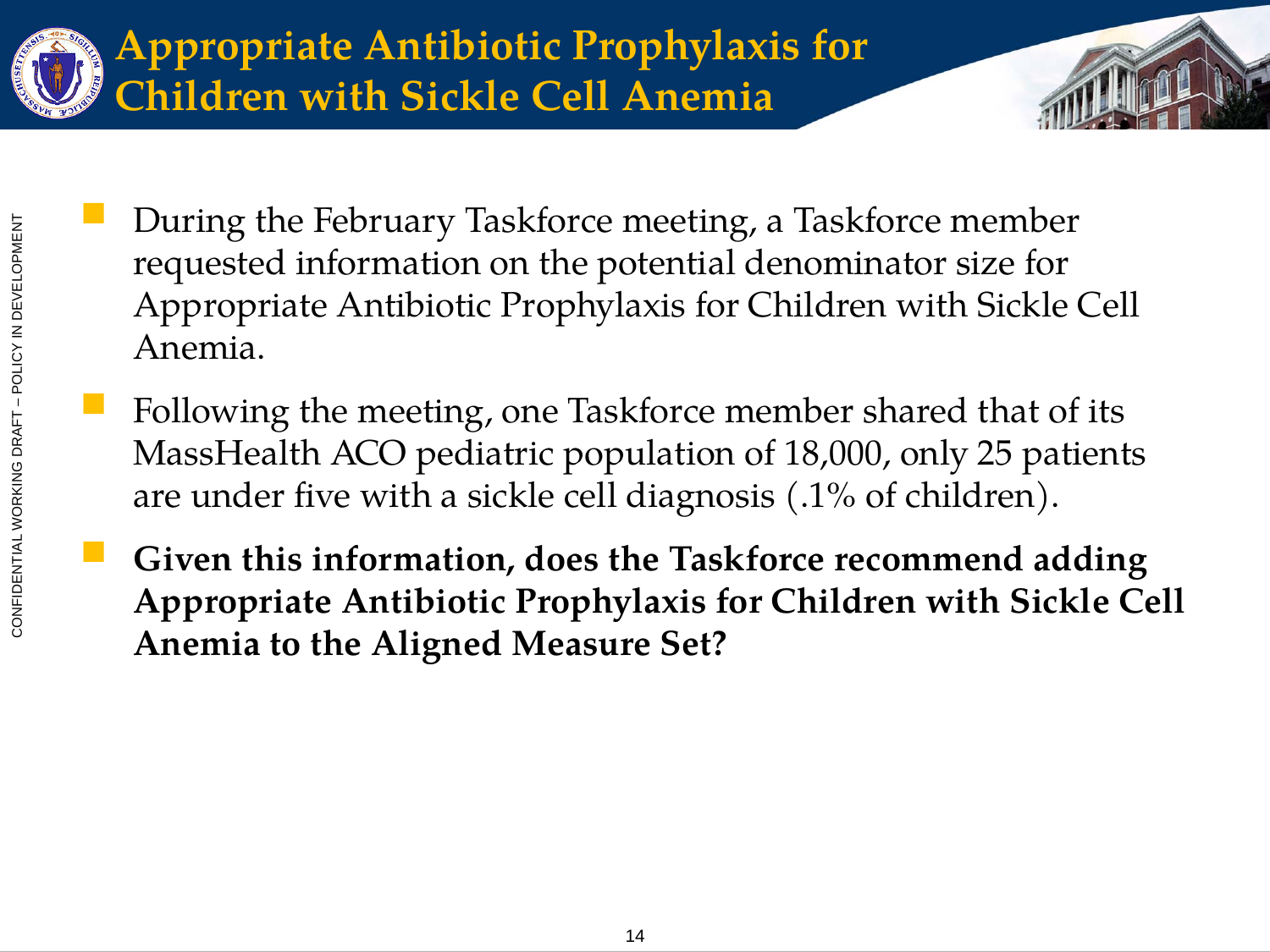

# Appropriate Antibiotic Prophylaxis for Children with Sickle Cell Anemia
During the February Taskforce meeting, a Taskforce member requested information on the potential denominator size for Appropriate Antibiotic Prophylaxis for Children with Sickle Cell Anemia.
Following the meeting, one Taskforce member shared that of its MassHealth ACO pediatric population of 18,000, only 25 patients are under five with a sickle cell diagnosis (.1% of children).
Given this information, does the Taskforce recommend adding Appropriate Antibiotic Prophylaxis for Children with Sickle Cell Anemia to the Aligned Measure Set?